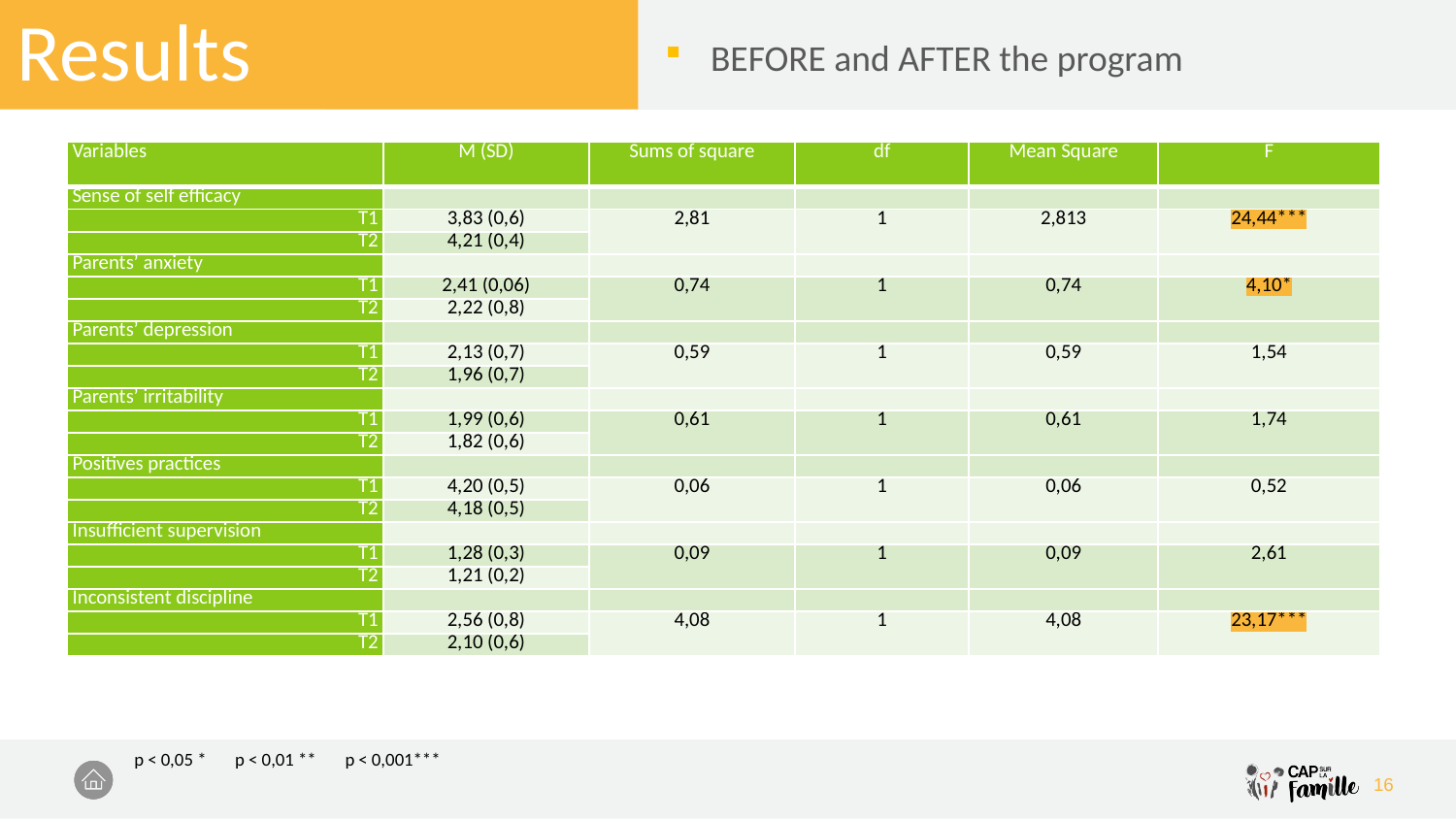

Results
BEFORE and AFTER the program
| Variables | M (SD) | Sums of square | df | Mean Square | F |
| --- | --- | --- | --- | --- | --- |
| Sense of self efficacy |  |  |  |  |  |
| T1 | 3,83 (0,6) | 2,81 | 1 | 2,813 | 24,44\*\*\* |
| T2 | 4,21 (0,4) |  |  |  |  |
| Parents’ anxiety |  |  |  |  |  |
| T1 | 2,41 (0,06) | 0,74 | 1 | 0,74 | 4,10\* |
| T2 | 2,22 (0,8) |  |  |  |  |
| Parents’ depression |  |  |  |  |  |
| T1 | 2,13 (0,7) | 0,59 | 1 | 0,59 | 1,54 |
| T2 | 1,96 (0,7) |  |  |  |  |
| Parents’ irritability |  |  |  |  |  |
| T1 | 1,99 (0,6) | 0,61 | 1 | 0,61 | 1,74 |
| T2 | 1,82 (0,6) |  |  |  |  |
| Positives practices |  |  |  |  |  |
| T1 | 4,20 (0,5) | 0,06 | 1 | 0,06 | 0,52 |
| T2 | 4,18 (0,5) |  |  |  |  |
| Insufficient supervision |  |  |  |  |  |
| T1 | 1,28 (0,3) | 0,09 | 1 | 0,09 | 2,61 |
| T2 | 1,21 (0,2) |  |  |  |  |
| Inconsistent discipline |  |  |  |  |  |
| T1 | 2,56 (0,8) | 4,08 | 1 | 4,08 | 23,17\*\*\* |
| T2 | 2,10 (0,6) |  |  |  |  |

p < 0,05 *       p < 0,01 **       p < 0,001***
16